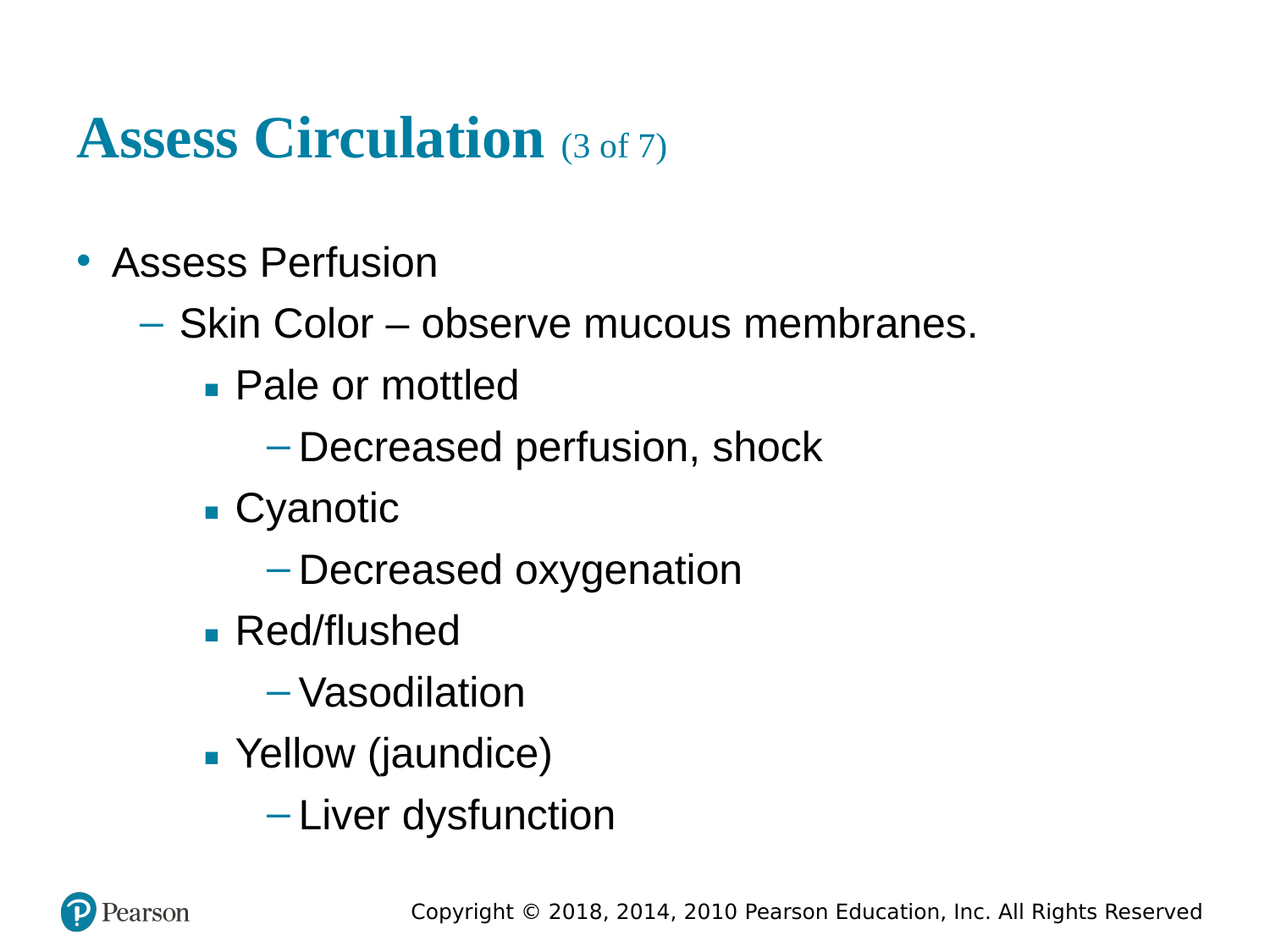

# Assess Circulation (3 of 7)
Assess Perfusion
Skin Color – observe mucous membranes.
Pale or mottled
Decreased perfusion, shock
Cyanotic
Decreased oxygenation
Red/flushed
Vasodilation
Yellow (jaundice)
Liver dysfunction